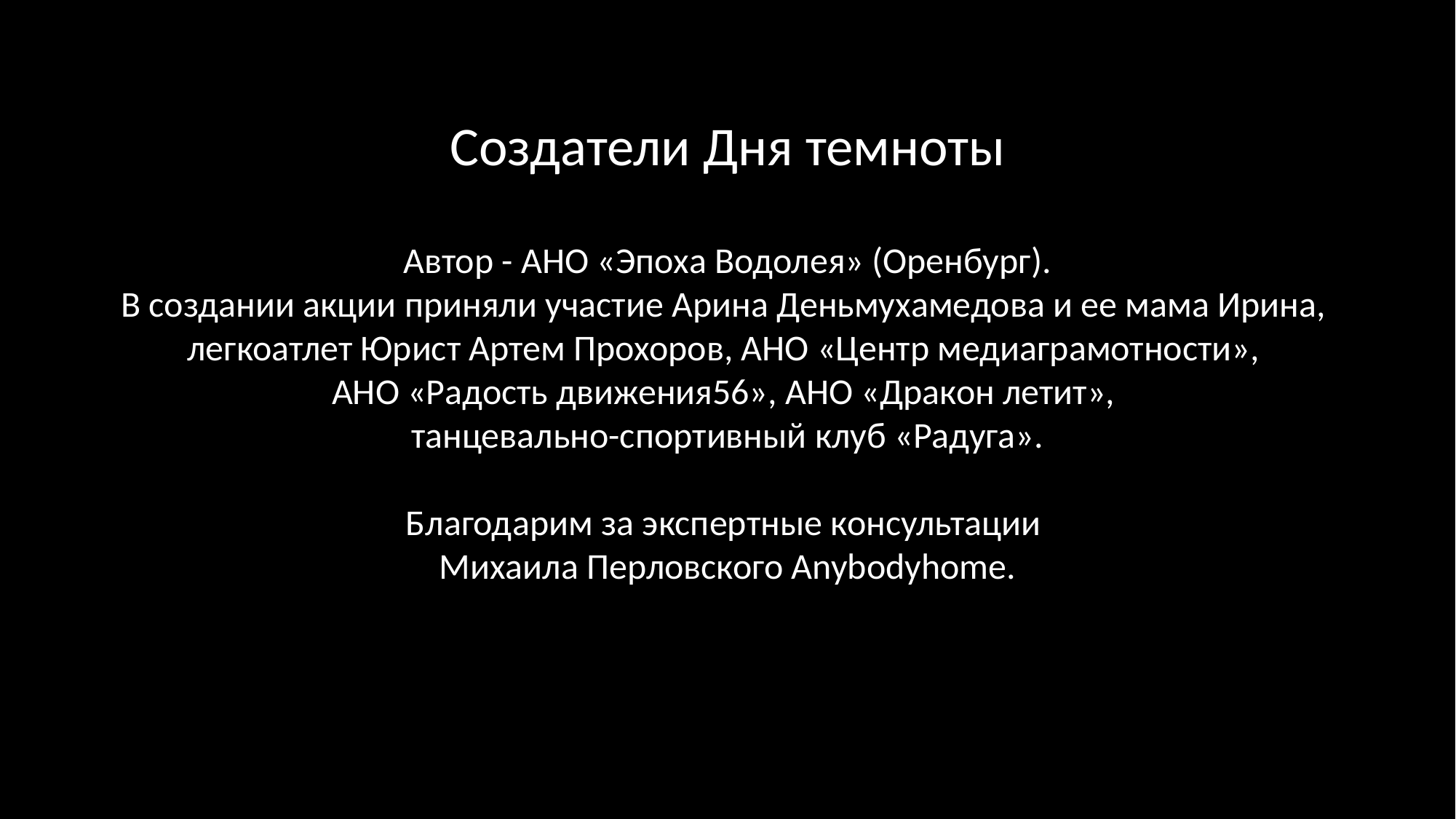

Создатели Дня темноты
Автор - АНО «Эпоха Водолея» (Оренбург).
В создании акции приняли участие Арина Деньмухамедова и ее мама Ирина,
легкоатлет Юрист Артем Прохоров, АНО «Центр медиаграмотности»,
АНО «Радость движения56», АНО «Дракон летит»,
танцевально-спортивный клуб «Радуга».
Благодарим за экспертные консультации
Михаила Перловского Anybodyhome.